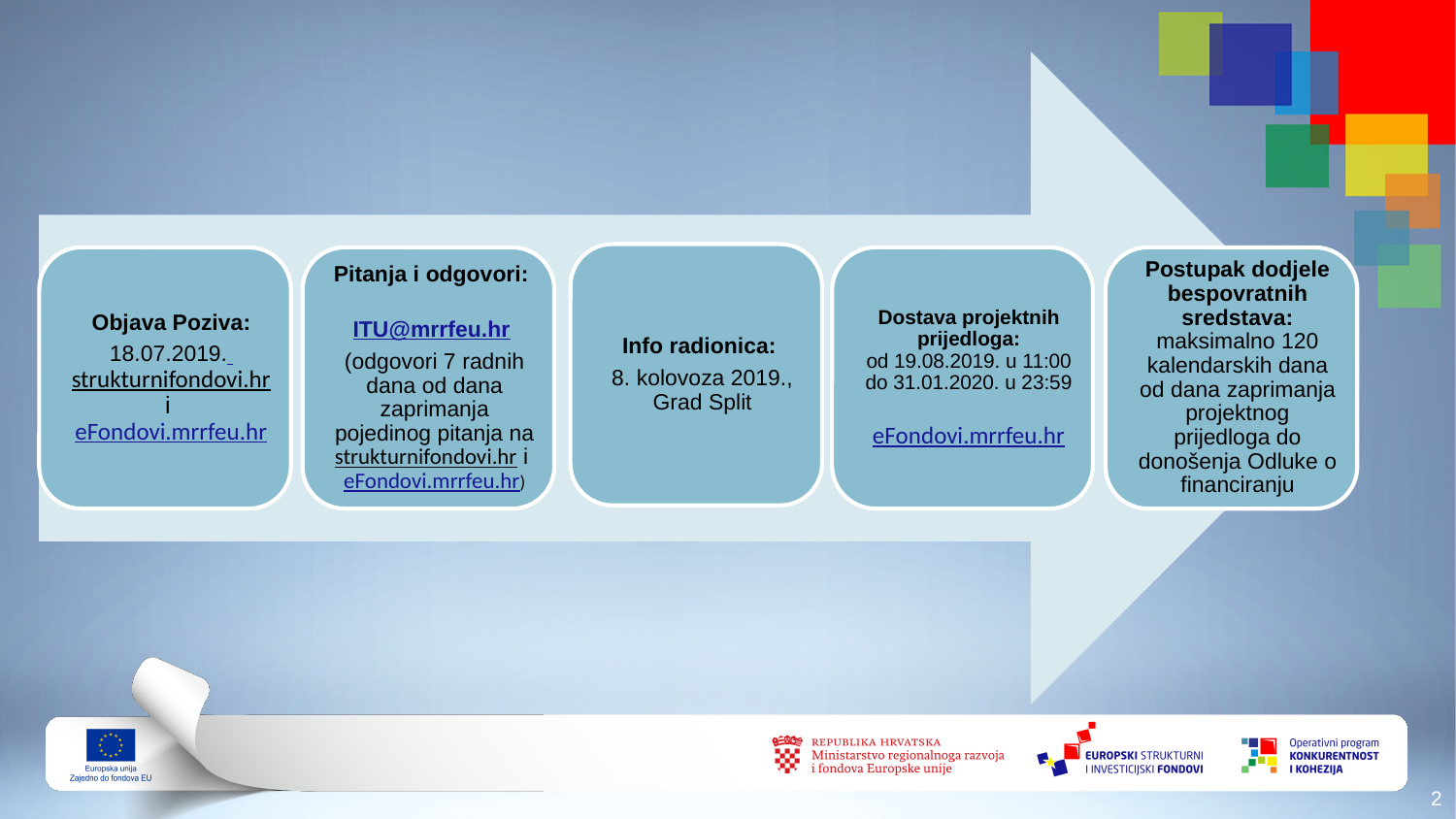

Objava Poziva:
18.07.2019. strukturnifondovi.hr i eFondovi.mrrfeu.hr
Info radionica:
8. kolovoza 2019., Grad Split
Pitanja i odgovori:
ITU@mrrfeu.hr
(odgovori 7 radnih dana od dana zaprimanja pojedinog pitanja na
strukturnifondovi.hr i eFondovi.mrrfeu.hr)
Dostava projektnih prijedloga:
od 19.08.2019. u 11:00
do 31.01.2020. u 23:59
eFondovi.mrrfeu.hr
Postupak dodjele bespovratnih sredstava:
maksimalno 120 kalendarskih dana od dana zaprimanja projektnog prijedloga do donošenja Odluke o financiranju
2